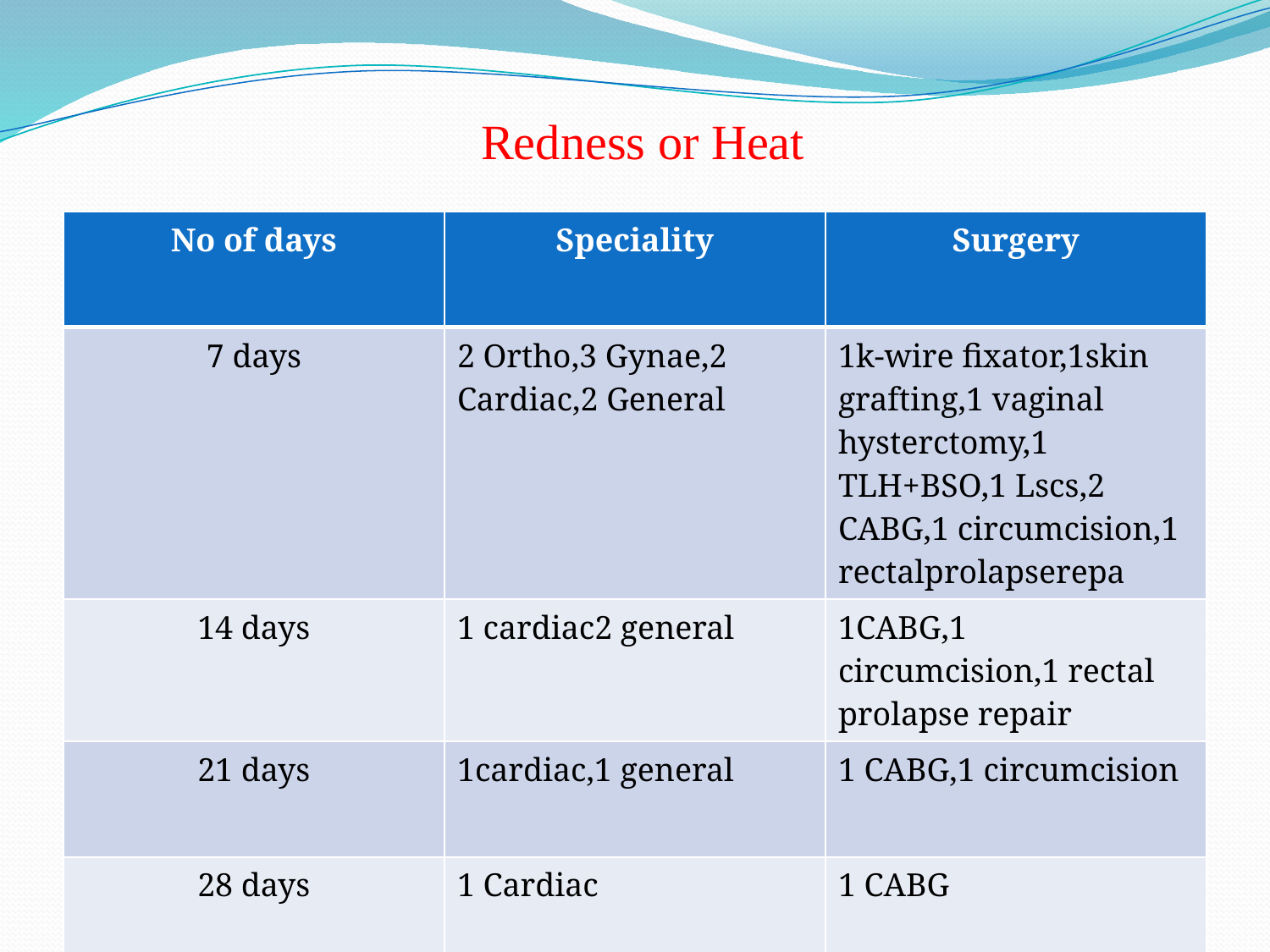

# Redness or Heat
| No of days | Speciality | Surgery |
| --- | --- | --- |
| 7 days | 2 Ortho,3 Gynae,2 Cardiac,2 General | 1k-wire fixator,1skin grafting,1 vaginal hysterctomy,1 TLH+BSO,1 Lscs,2 CABG,1 circumcision,1 rectalprolapserepa |
| 14 days | 1 cardiac2 general | 1CABG,1 circumcision,1 rectal prolapse repair |
| 21 days | 1cardiac,1 general | 1 CABG,1 circumcision |
| 28 days | 1 Cardiac | 1 CABG |